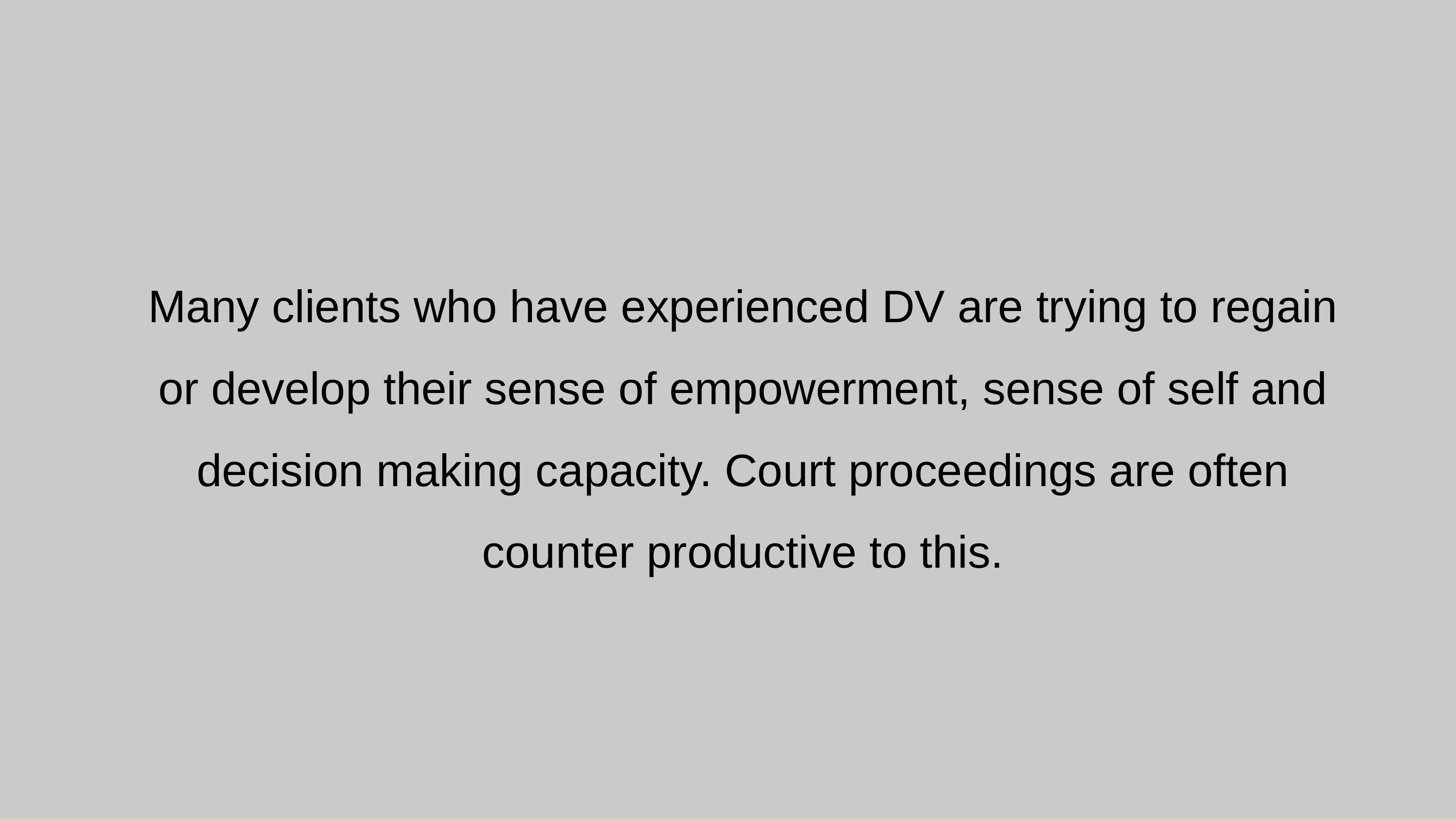

# Many clients who have experienced DV are trying to regain or develop their sense of empowerment, sense of self and decision making capacity. Court proceedings are often counter productive to this.